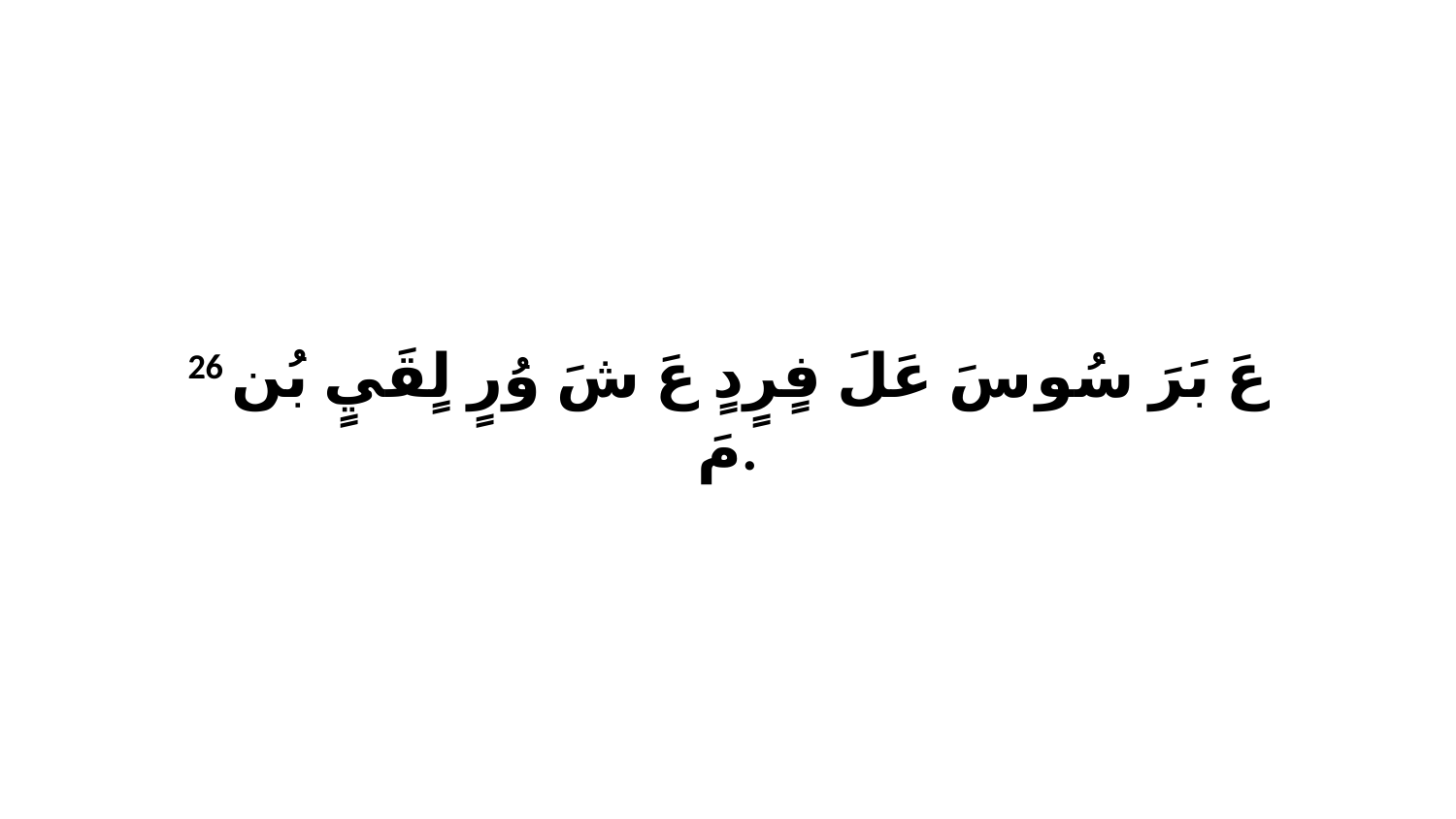

26 عَ بَرَ سُو سَ عَلَ فٍرٍدٍ عَ شَ وُرٍ لٍقَيٍ بُن مَ.